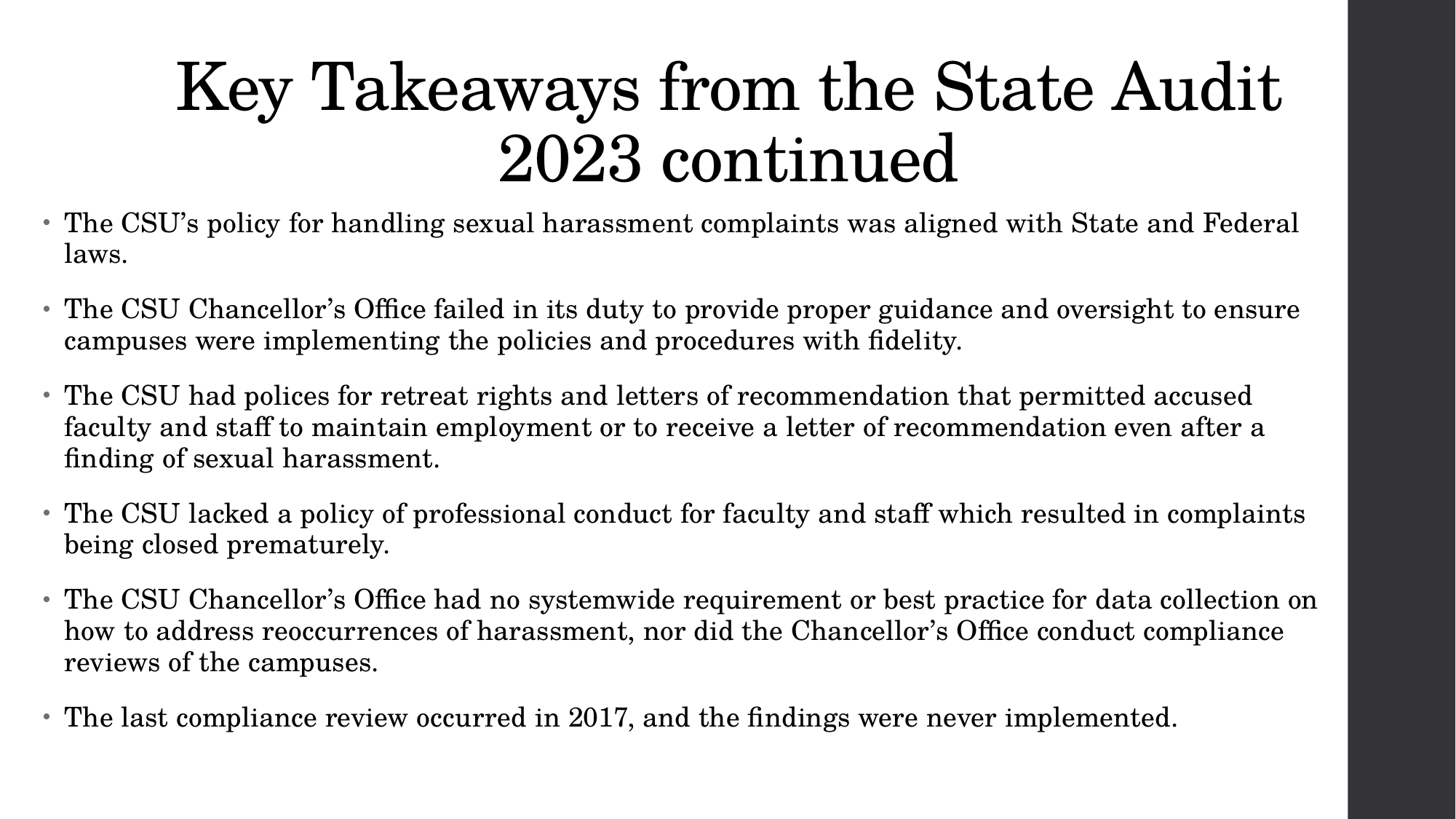

# Key Takeaways from the State Audit 2023 continued
The CSU’s policy for handling sexual harassment complaints was aligned with State and Federal laws.
The CSU Chancellor’s Office failed in its duty to provide proper guidance and oversight to ensure campuses were implementing the policies and procedures with fidelity.
The CSU had polices for retreat rights and letters of recommendation that permitted accused faculty and staff to maintain employment or to receive a letter of recommendation even after a finding of sexual harassment.
The CSU lacked a policy of professional conduct for faculty and staff which resulted in complaints being closed prematurely.
The CSU Chancellor’s Office had no systemwide requirement or best practice for data collection on how to address reoccurrences of harassment, nor did the Chancellor’s Office conduct compliance reviews of the campuses.
The last compliance review occurred in 2017, and the findings were never implemented.